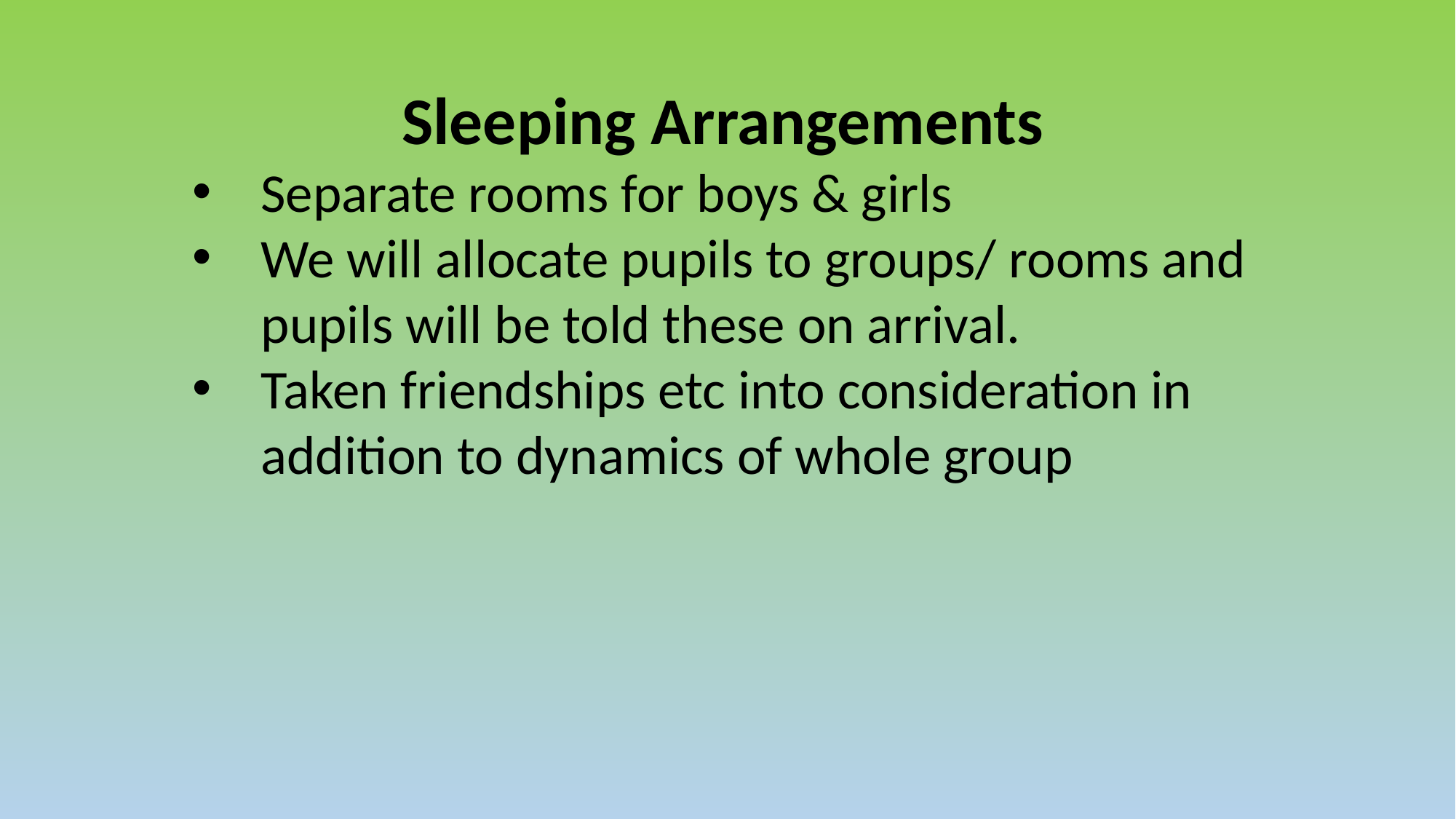

Sleeping Arrangements
Separate rooms for boys & girls
We will allocate pupils to groups/ rooms and pupils will be told these on arrival.
Taken friendships etc into consideration in addition to dynamics of whole group

#